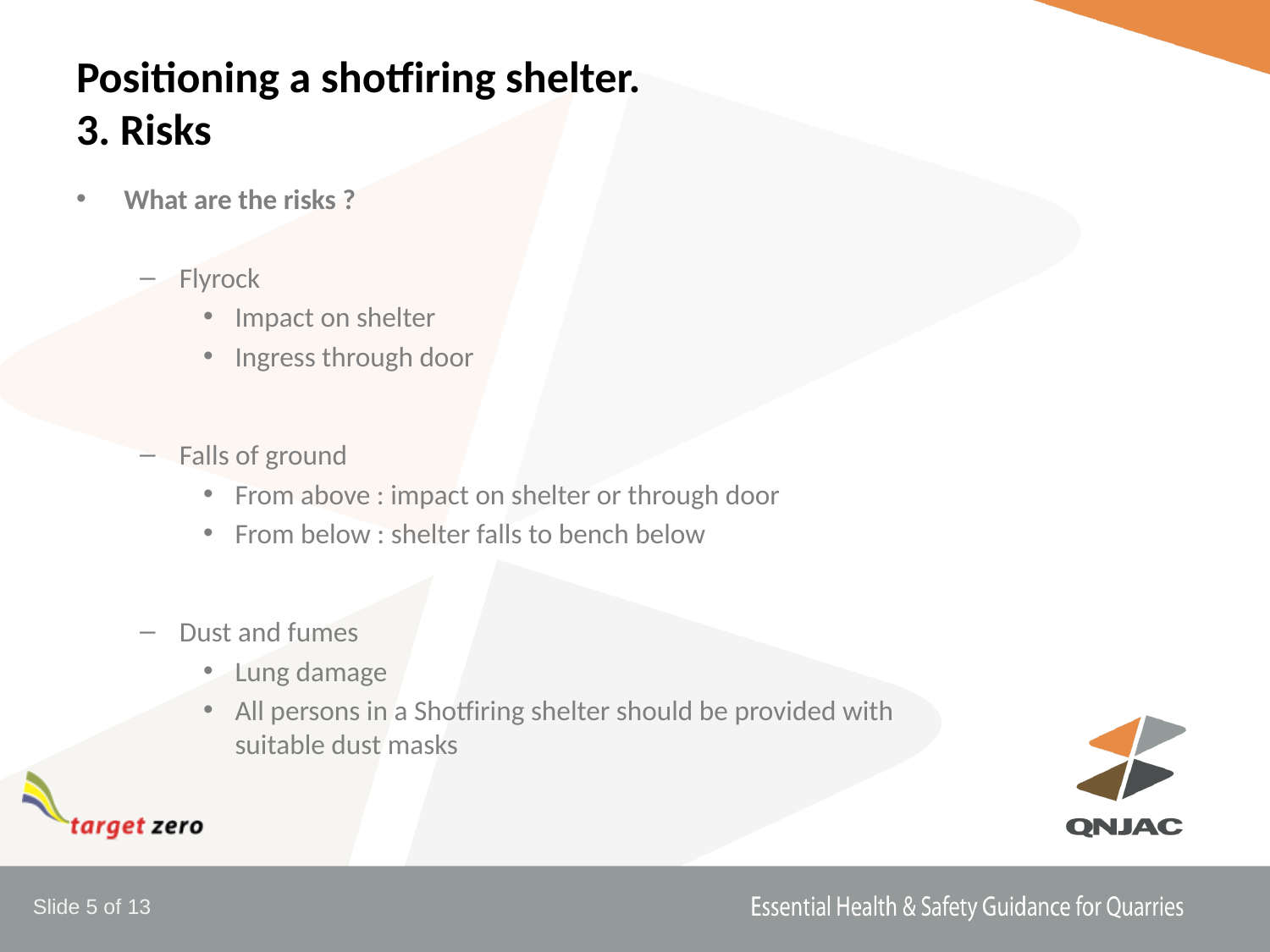

# Positioning a shotfiring shelter. 3. Risks
What are the risks ?

Flyrock
Impact on shelter
Ingress through door

Falls of ground
From above : impact on shelter or through door
From below : shelter falls to bench below

Dust and fumes
Lung damage
All persons in a Shotfiring shelter should be provided with
suitable dust masks